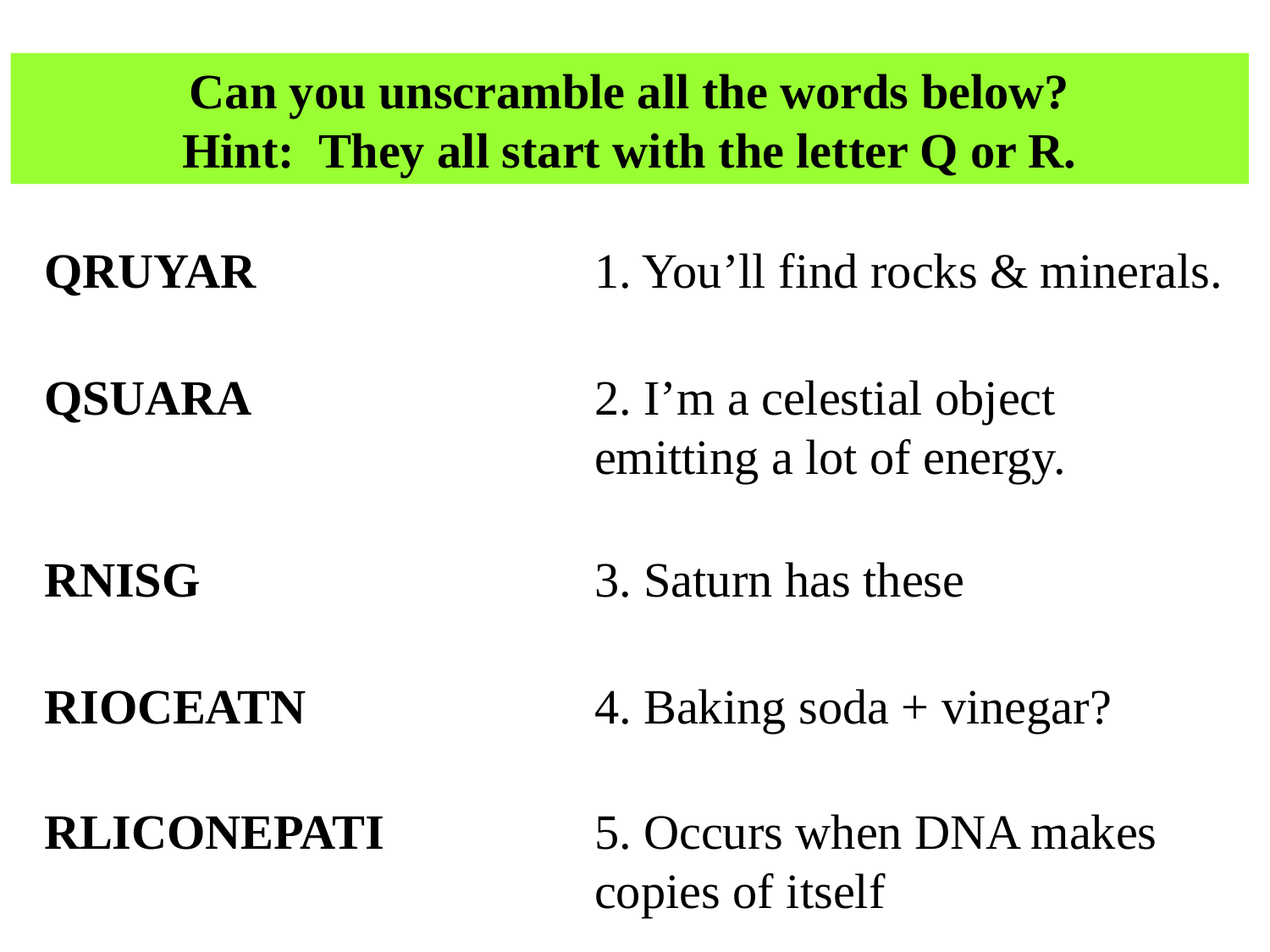

Can you unscramble all the words below?
Hint:  They all start with the letter Q or R.
QRUYAR
1. You’ll find rocks & minerals.
QSUARA
2. I’m a celestial object emitting a lot of energy.
RNISG
3. Saturn has these
RIOCEATN
4. Baking soda + vinegar?
RLICONEPATI
5. Occurs when DNA makes copies of itself